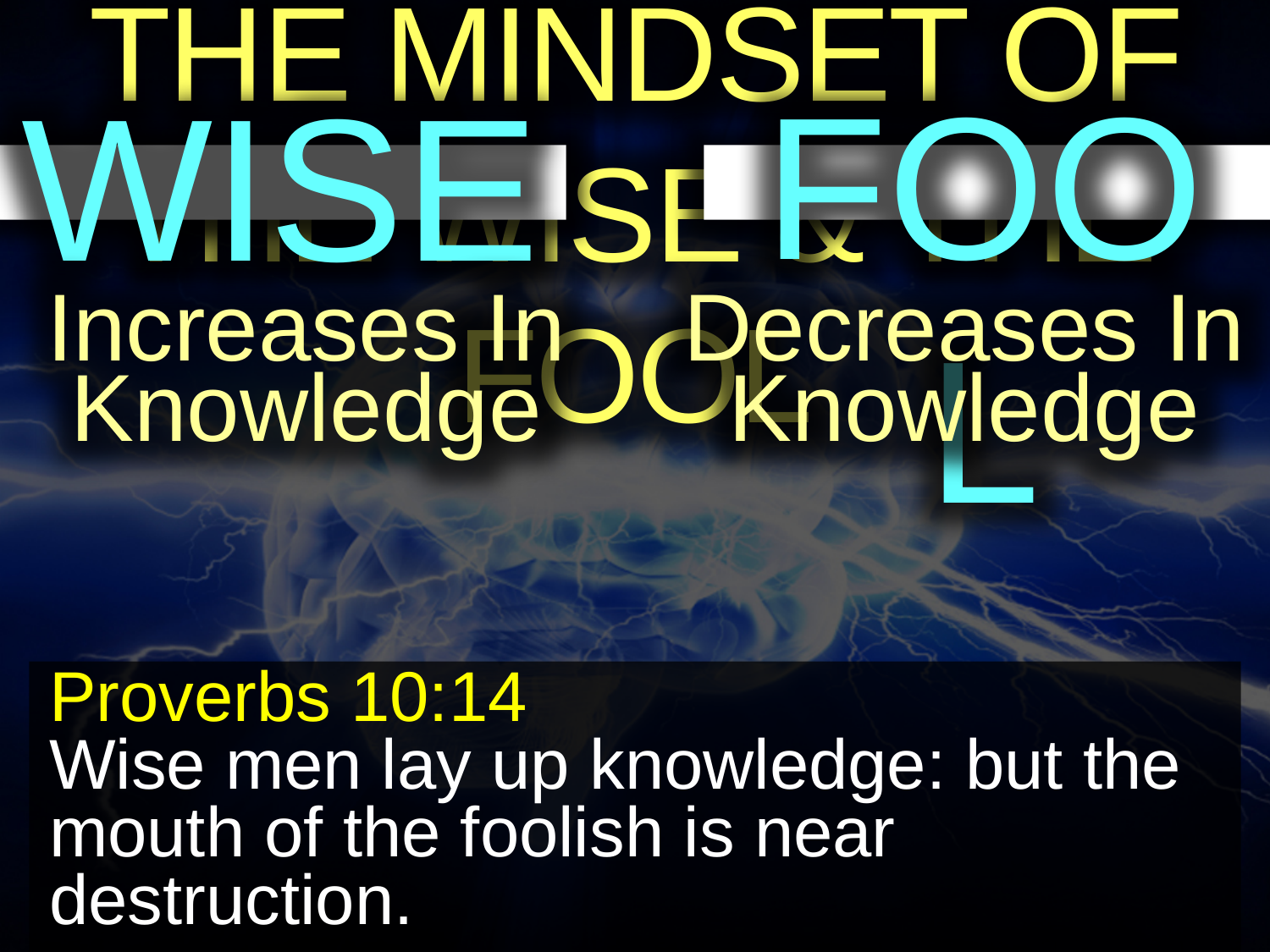

THE MINDSET OF THE WISE & THE FOOL
FOOL
WISE

Increases In Knowledge
Decreases In Knowledge
Proverbs 10:14
Wise men lay up knowledge: but the mouth of the foolish is near destruction.